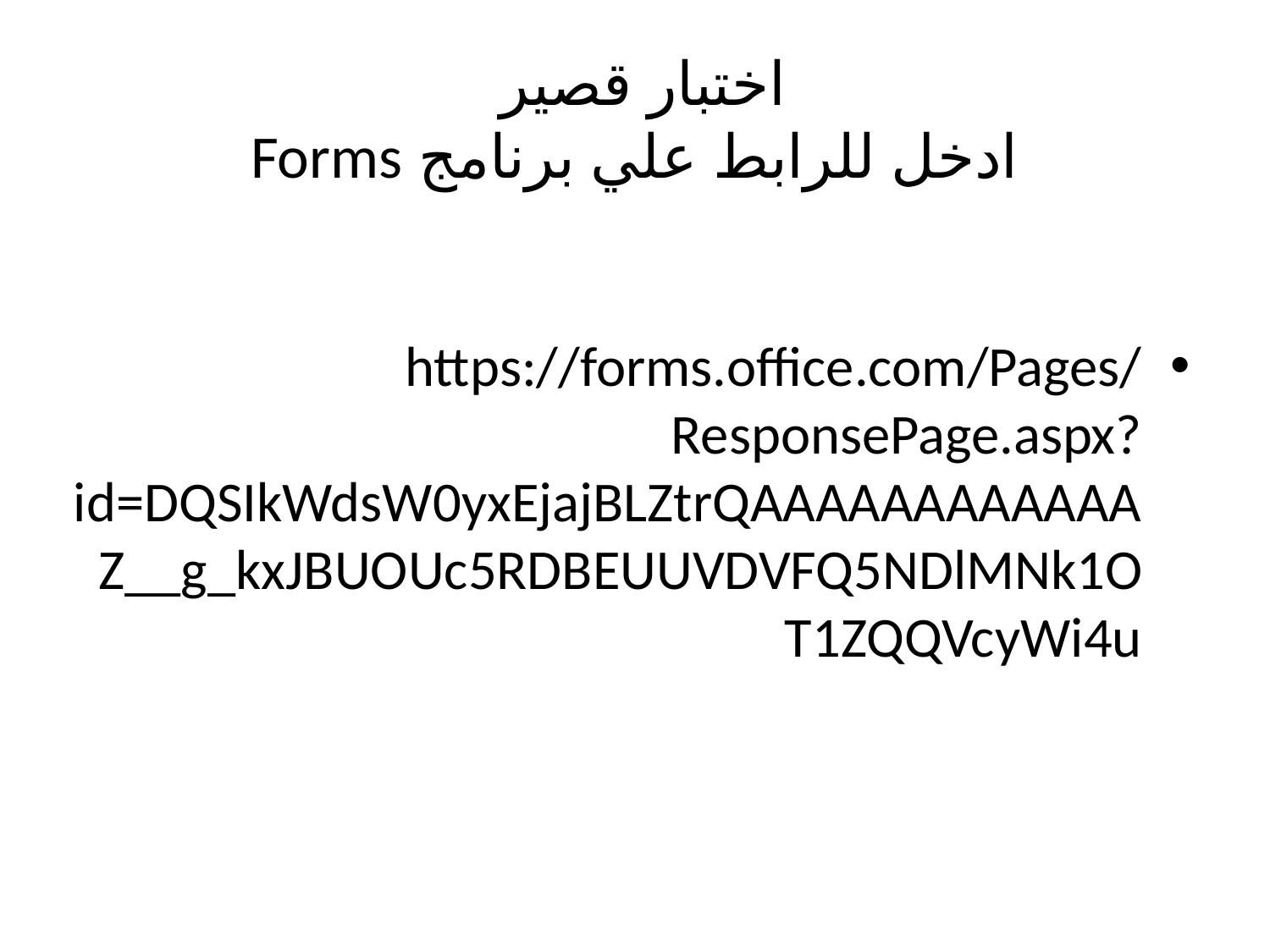

# اختبار قصير ادخل للرابط علي برنامج Forms
https://forms.office.com/Pages/ResponsePage.aspx?id=DQSIkWdsW0yxEjajBLZtrQAAAAAAAAAAAAZ__g_kxJBUOUc5RDBEUUVDVFQ5NDlMNk1OT1ZQQVcyWi4u